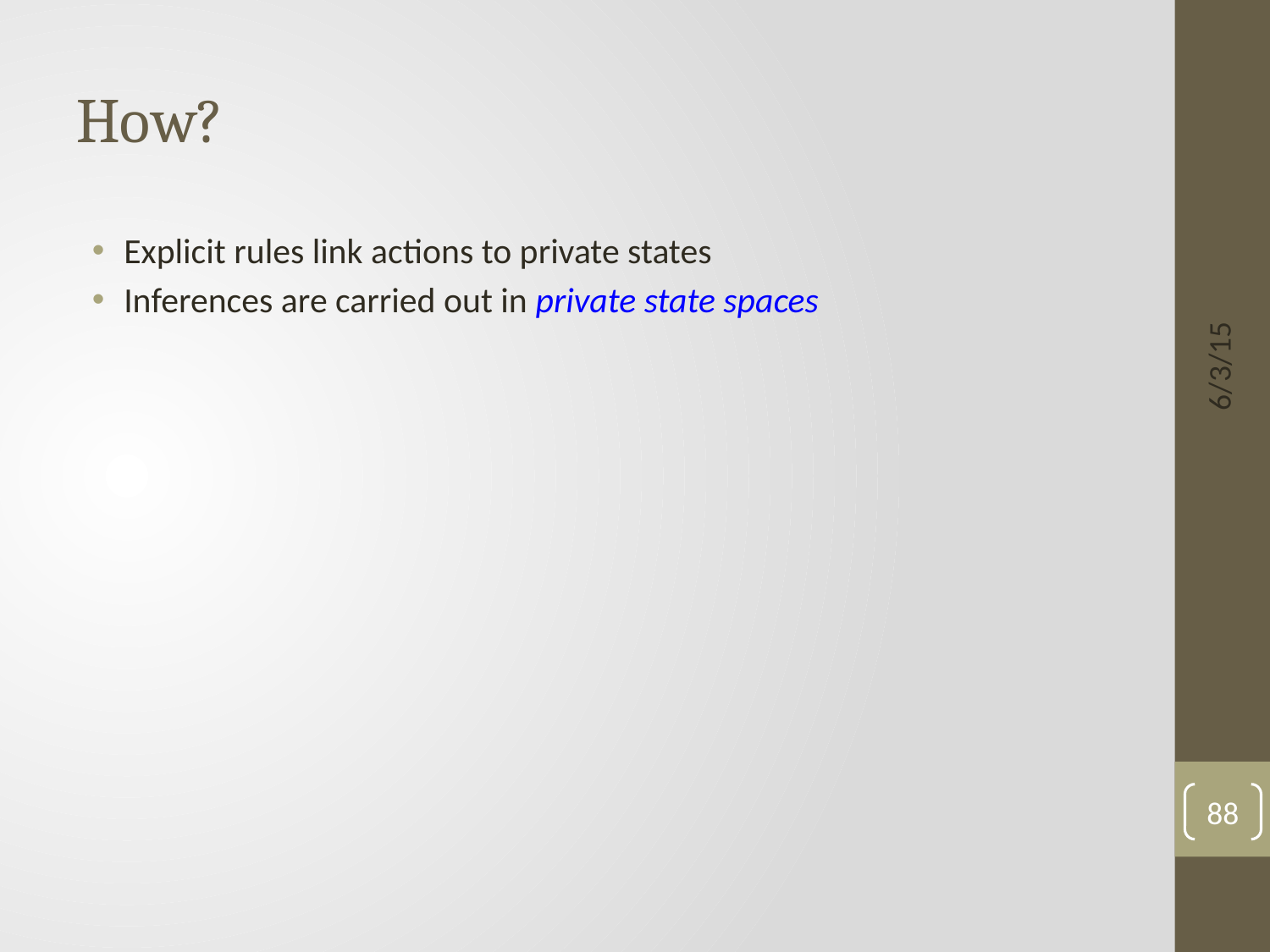

# How?
Explicit rules link actions to private states
Inferences are carried out in private state spaces
6/3/15
88